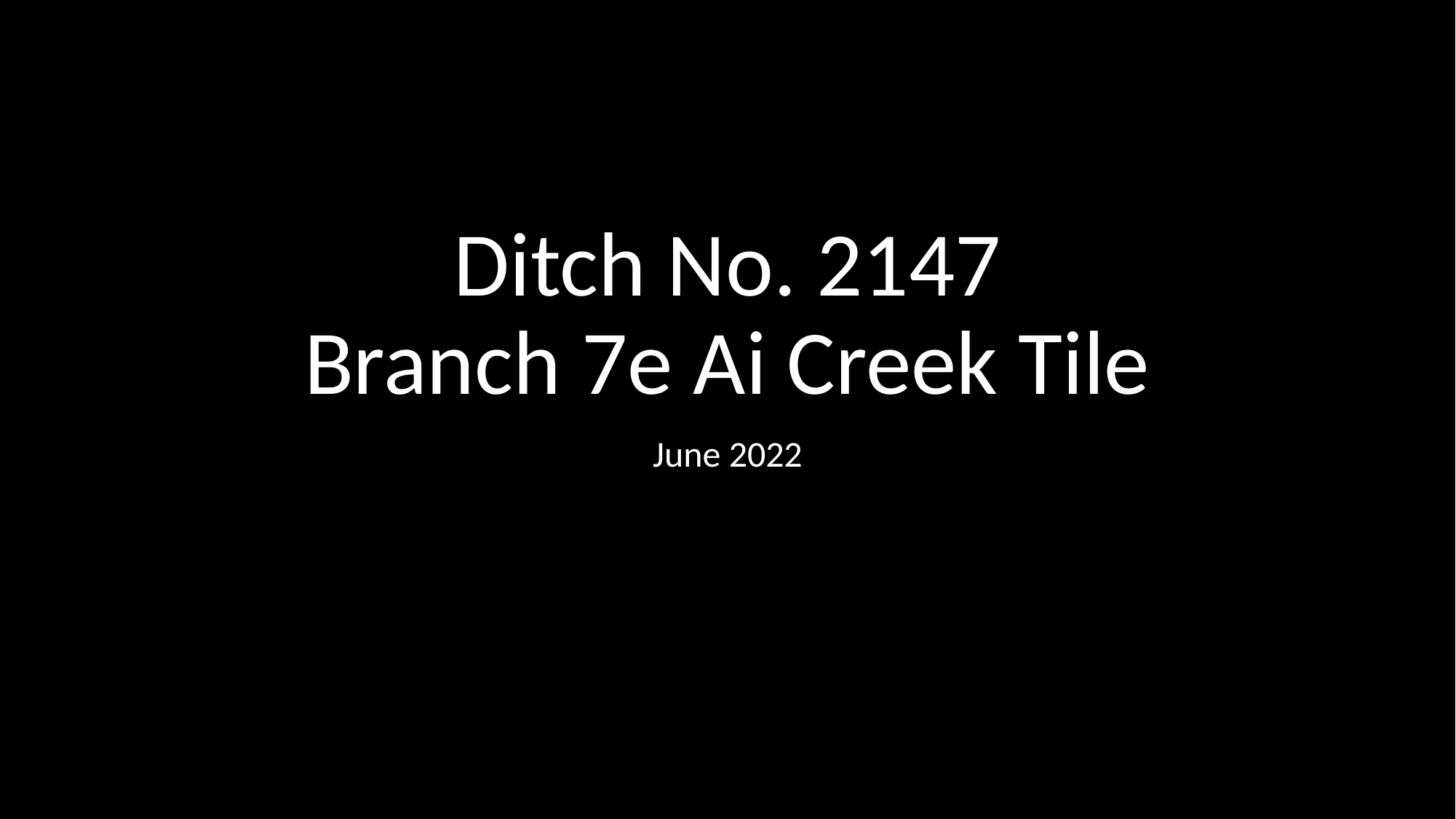

# Ditch No. 2147 Branch 7e Ai Creek Tile
June 2022